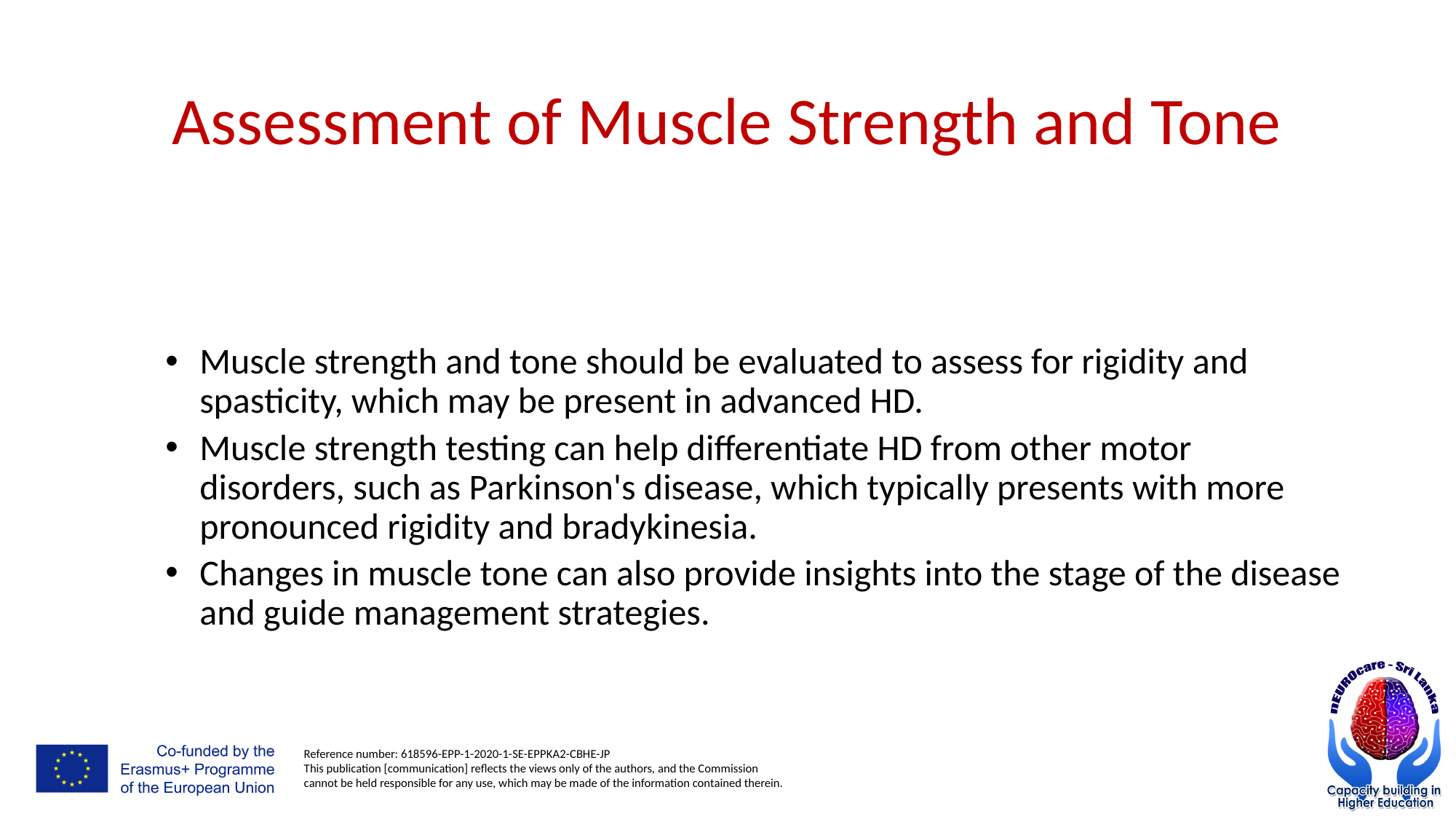

# Assessment of Muscle Strength and Tone

Muscle strength and tone should be evaluated to assess for rigidity and spasticity, which may be present in advanced HD.
Muscle strength testing can help differentiate HD from other motor disorders, such as Parkinson's disease, which typically presents with more pronounced rigidity and bradykinesia.
Changes in muscle tone can also provide insights into the stage of the disease and guide management strategies.